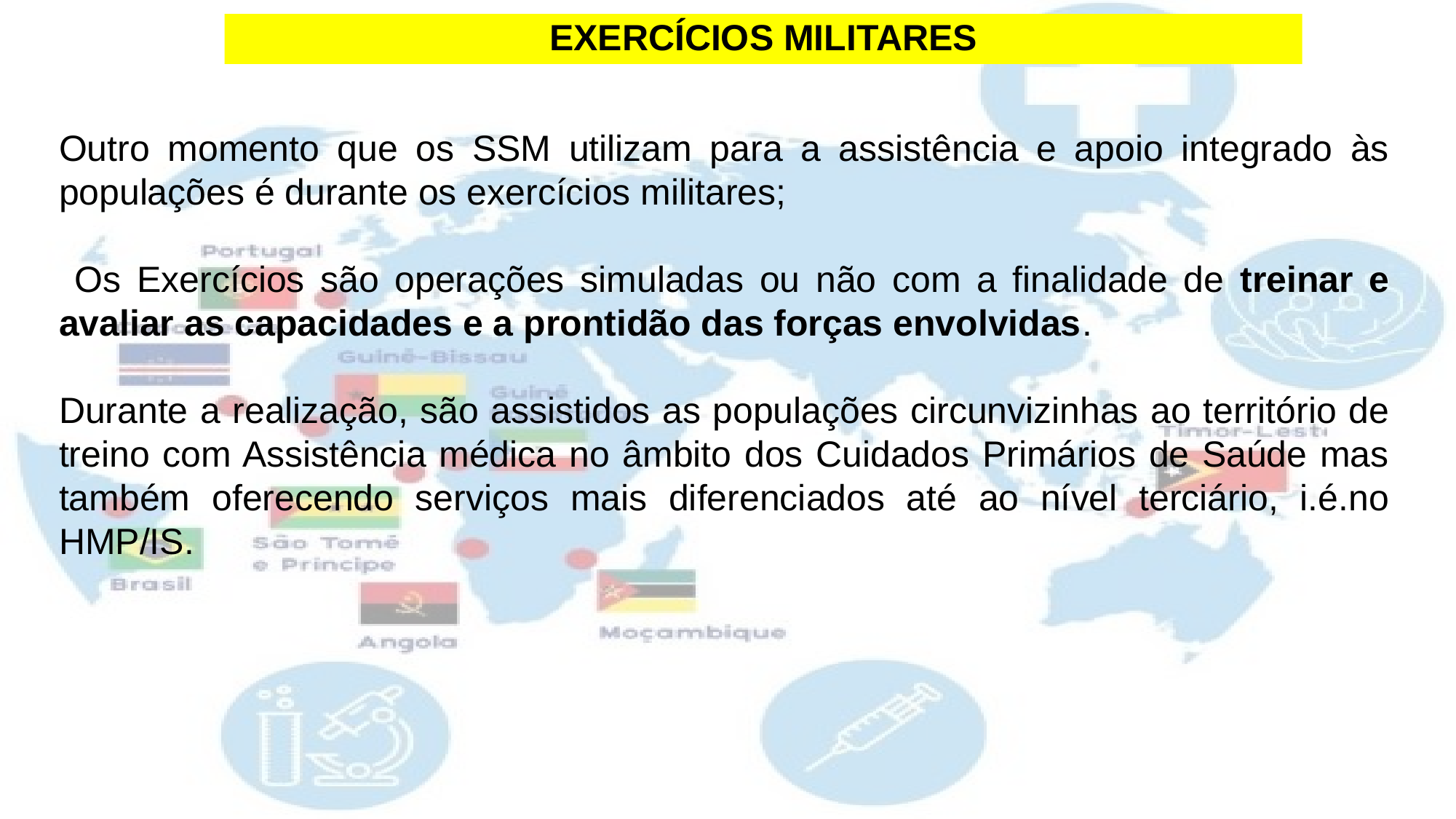

EXERCÍCIOS MILITARES
Outro momento que os SSM utilizam para a assistência e apoio integrado às populações é durante os exercícios militares;

 Os Exercícios são operações simuladas ou não com a finalidade de treinar e avaliar as capacidades e a prontidão das forças envolvidas.

Durante a realização, são assistidos as populações circunvizinhas ao território de treino com Assistência médica no âmbito dos Cuidados Primários de Saúde mas também oferecendo serviços mais diferenciados até ao nível terciário, i.é.no HMP/IS.